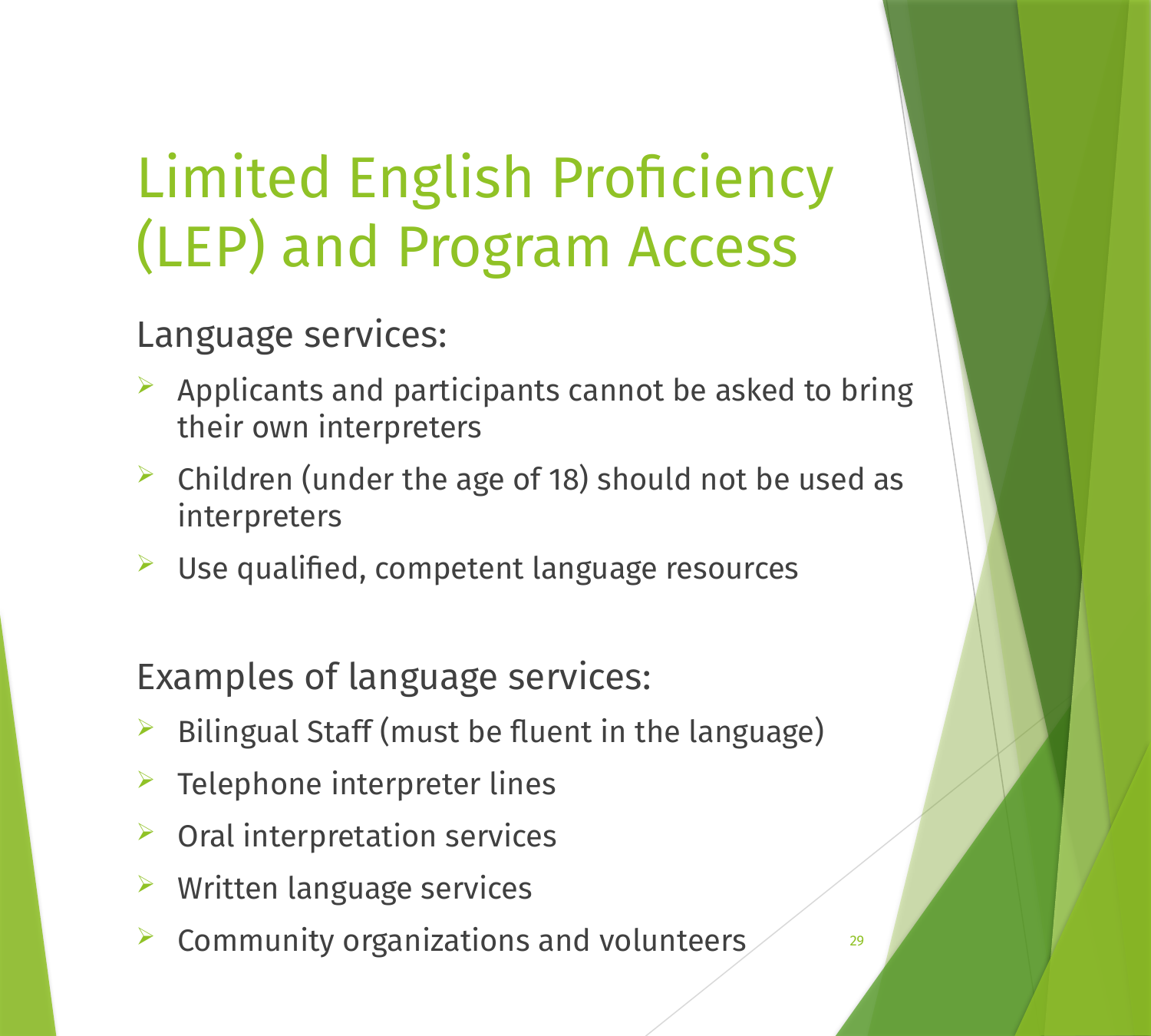

# Limited English Proficiency (LEP) and Program Access
Language services:
Applicants and participants cannot be asked to bring their own interpreters
Children (under the age of 18) should not be used as interpreters
Use qualified, competent language resources

Examples of language services:
Bilingual Staff (must be fluent in the language)
Telephone interpreter lines
Oral interpretation services
Written language services
Community organizations and volunteers

29